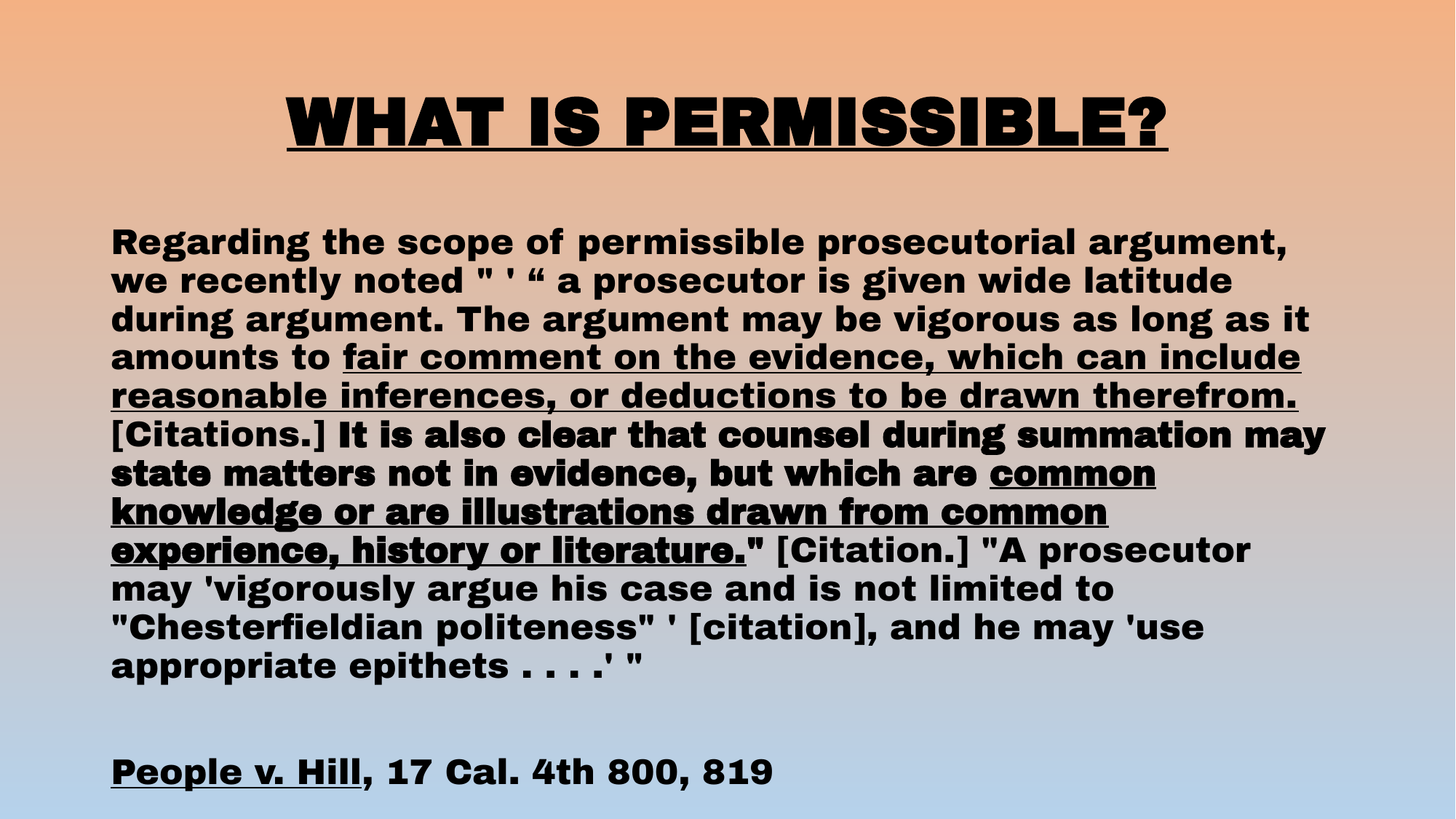

# WHAT IS PERMISSIBLE?
Regarding the scope of permissible prosecutorial argument, we recently noted " ' “ a prosecutor is given wide latitude during argument. The argument may be vigorous as long as it amounts to fair comment on the evidence, which can include reasonable inferences, or deductions to be drawn therefrom. [Citations.] It is also clear that counsel during summation may state matters not in evidence, but which are common knowledge or are illustrations drawn from common experience, history or literature." [Citation.] "A prosecutor may 'vigorously argue his case and is not limited to "Chesterfieldian politeness" ' [citation], and he may 'use appropriate epithets . . . .' "

People v. Hill, 17 Cal. 4th 800, 819